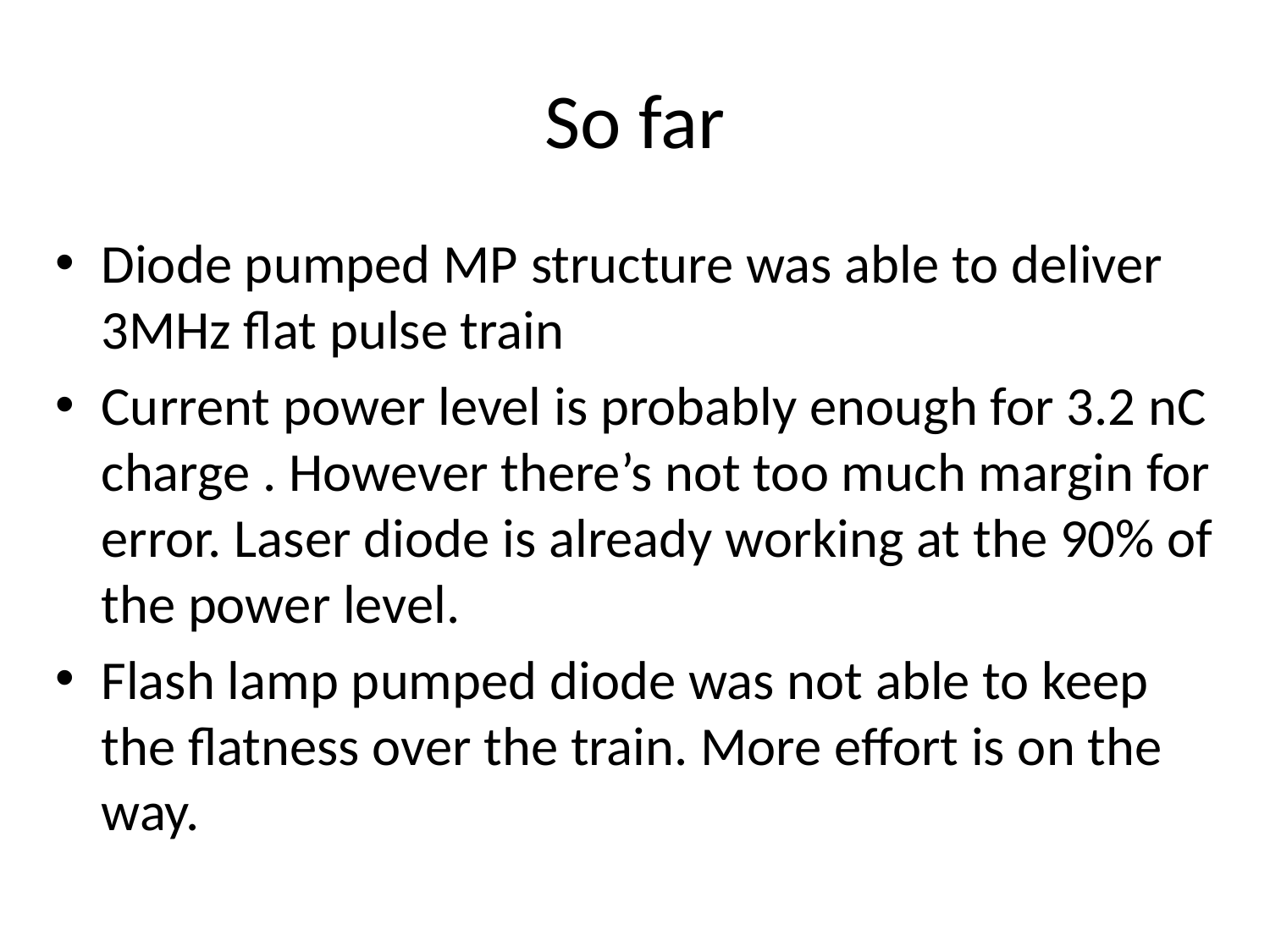

# So far
Diode pumped MP structure was able to deliver 3MHz flat pulse train
Current power level is probably enough for 3.2 nC charge . However there’s not too much margin for error. Laser diode is already working at the 90% of the power level.
Flash lamp pumped diode was not able to keep the flatness over the train. More effort is on the way.